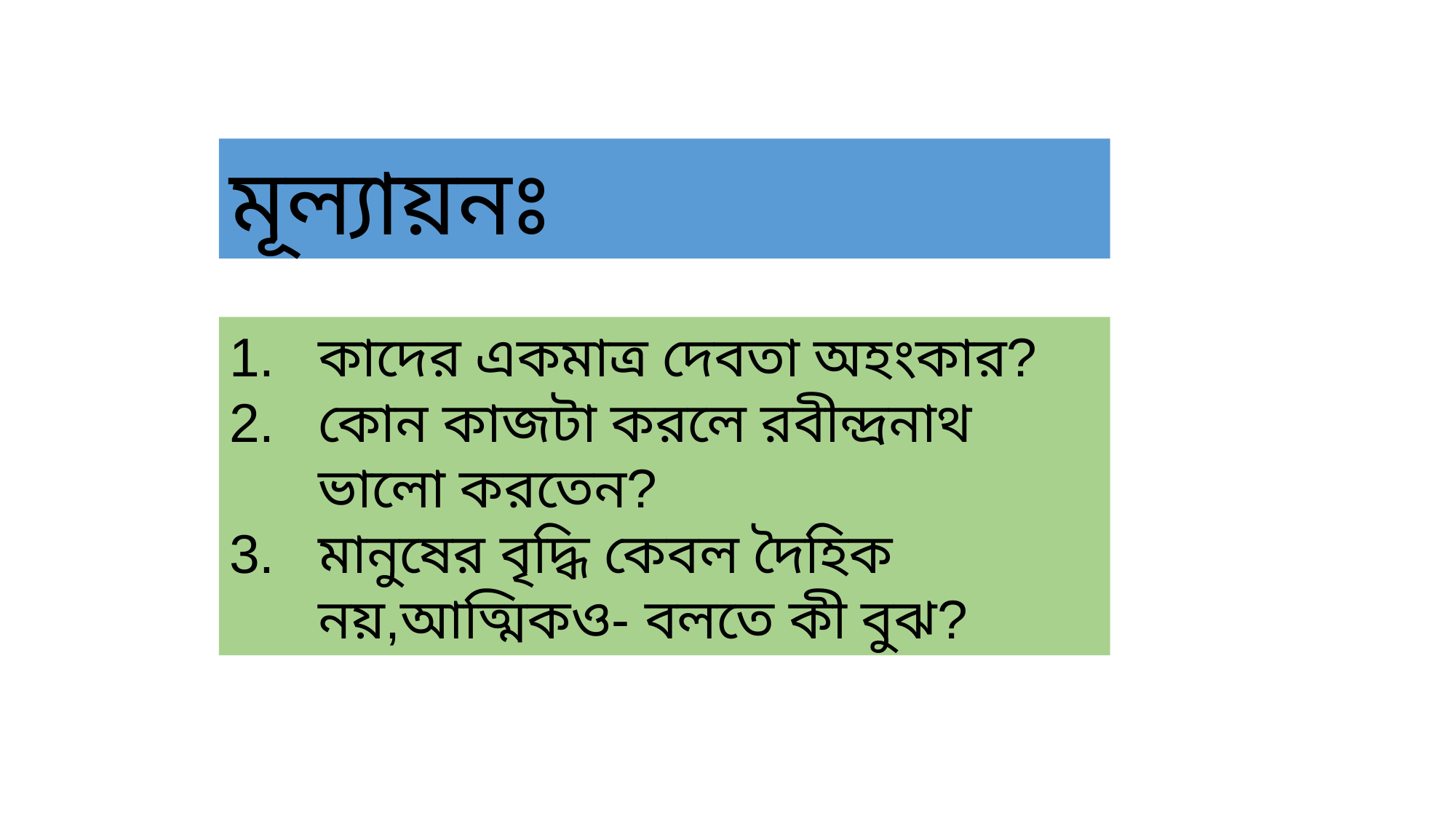

মূল্যায়নঃ
কাদের একমাত্র দেবতা অহংকার?
কোন কাজটা করলে রবীন্দ্রনাথ ভালো করতেন?
মানুষের বৃদ্ধি কেবল দৈহিক নয়,আত্মিকও- বলতে কী বুঝ?